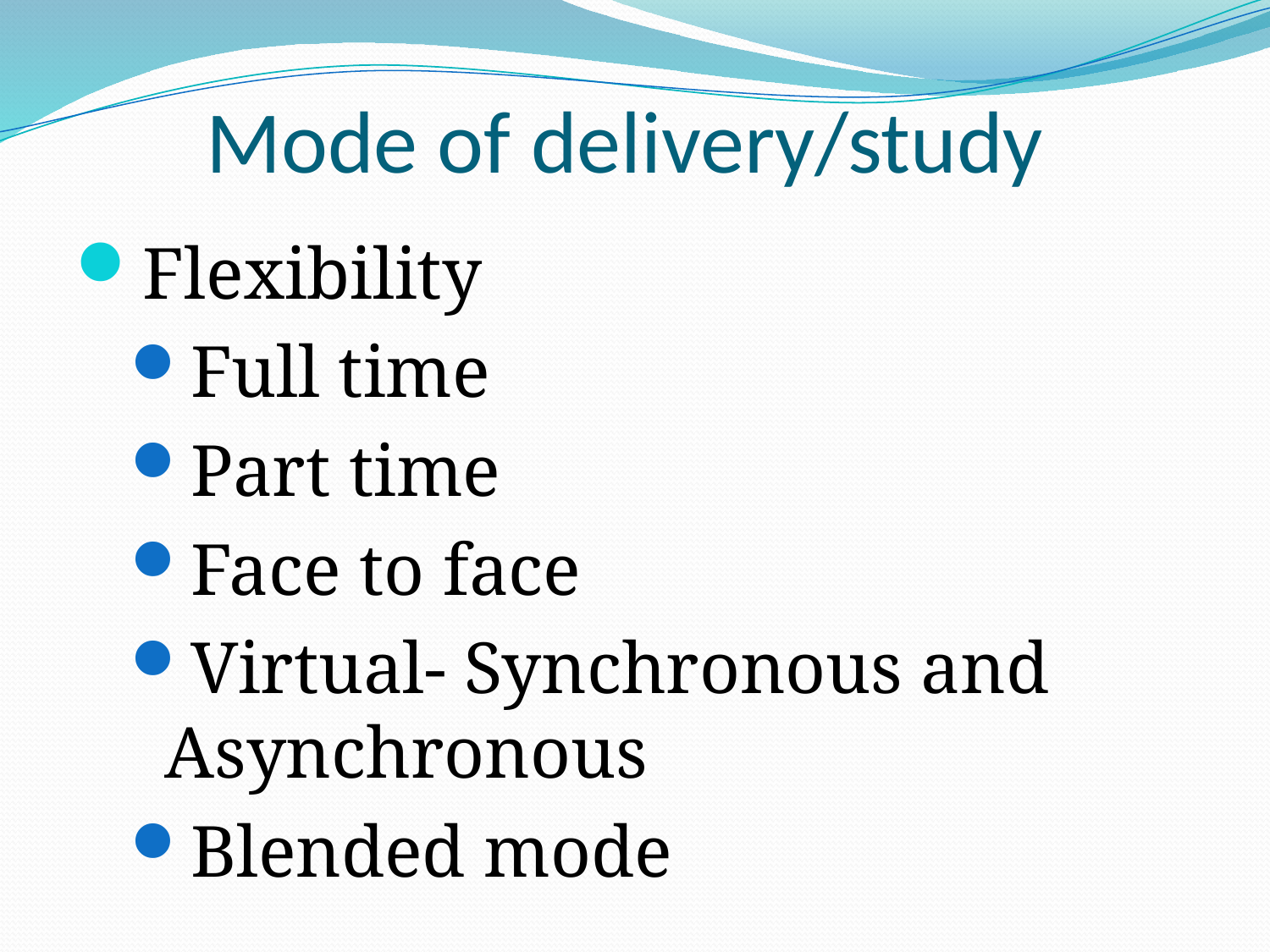

# Mode of delivery/study
Flexibility
Full time
Part time
Face to face
Virtual- Synchronous and Asynchronous
Blended mode